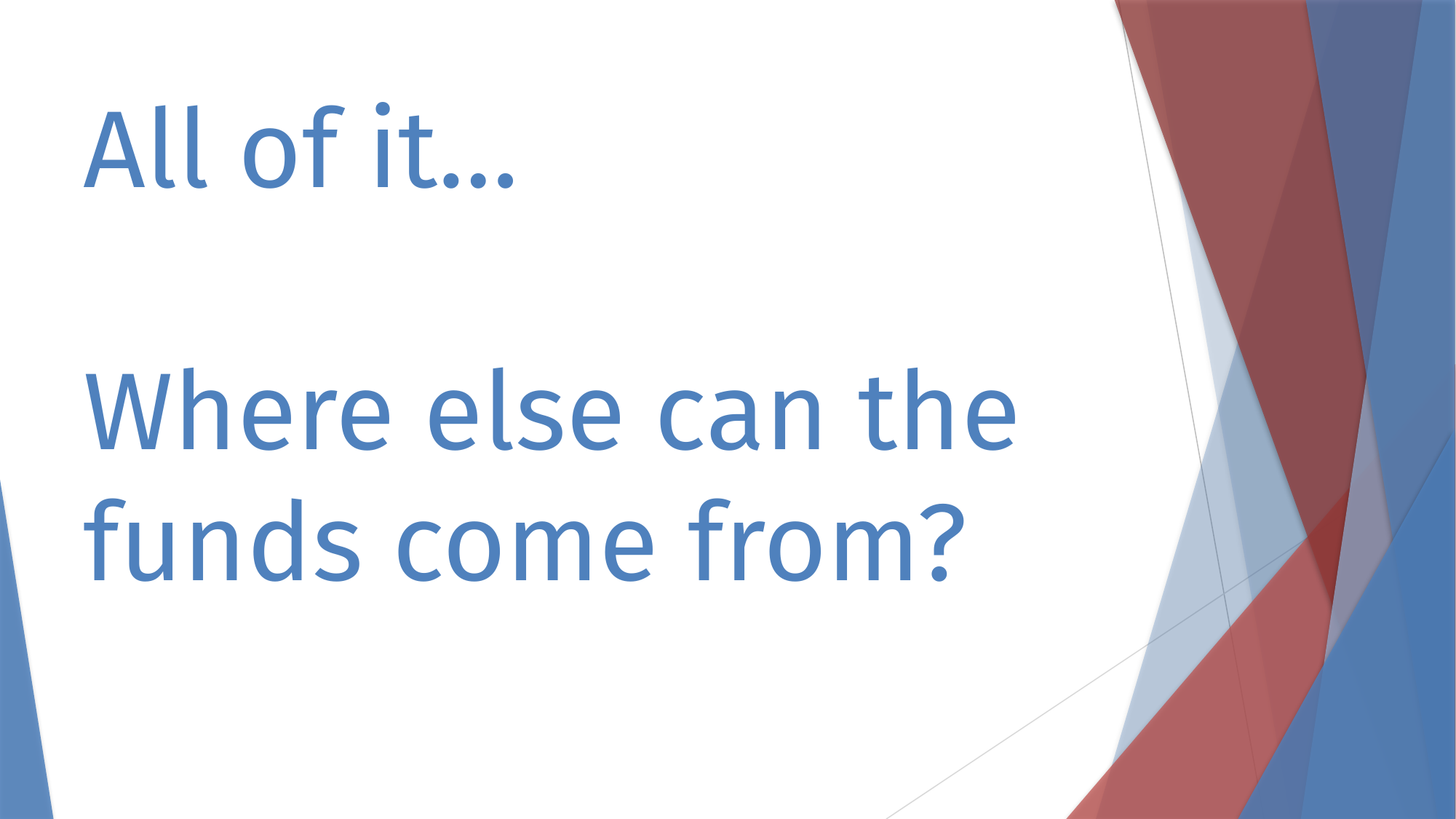

# All of it… Where else can the funds come from?